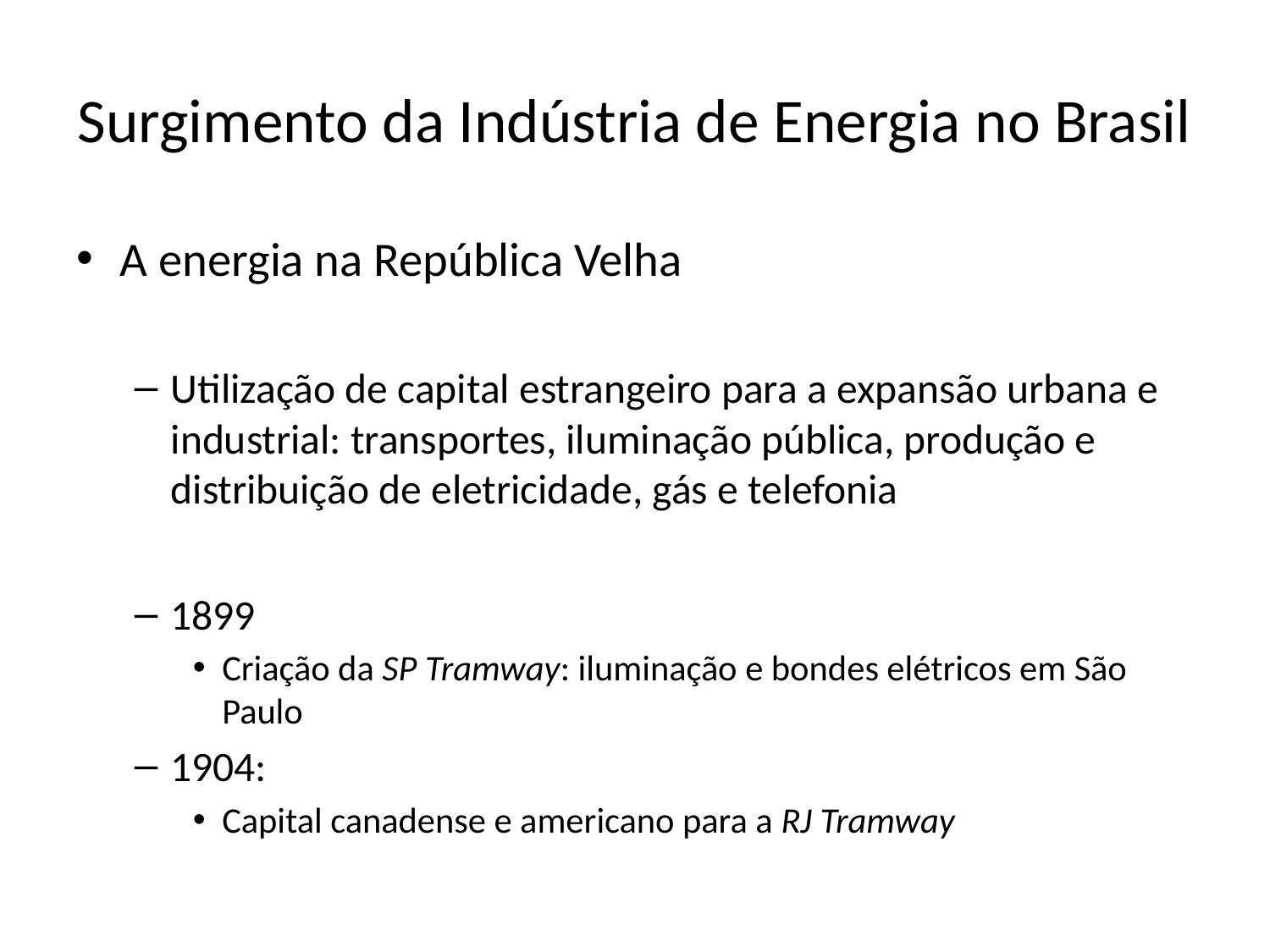

# Surgimento da Indústria de Energia no Brasil
A energia na República Velha

Utilização de capital estrangeiro para a expansão urbana e industrial: transportes, iluminação pública, produção e distribuição de eletricidade, gás e telefonia

1899
Criação da SP Tramway: iluminação e bondes elétricos em São Paulo
1904:
Capital canadense e americano para a RJ Tramway